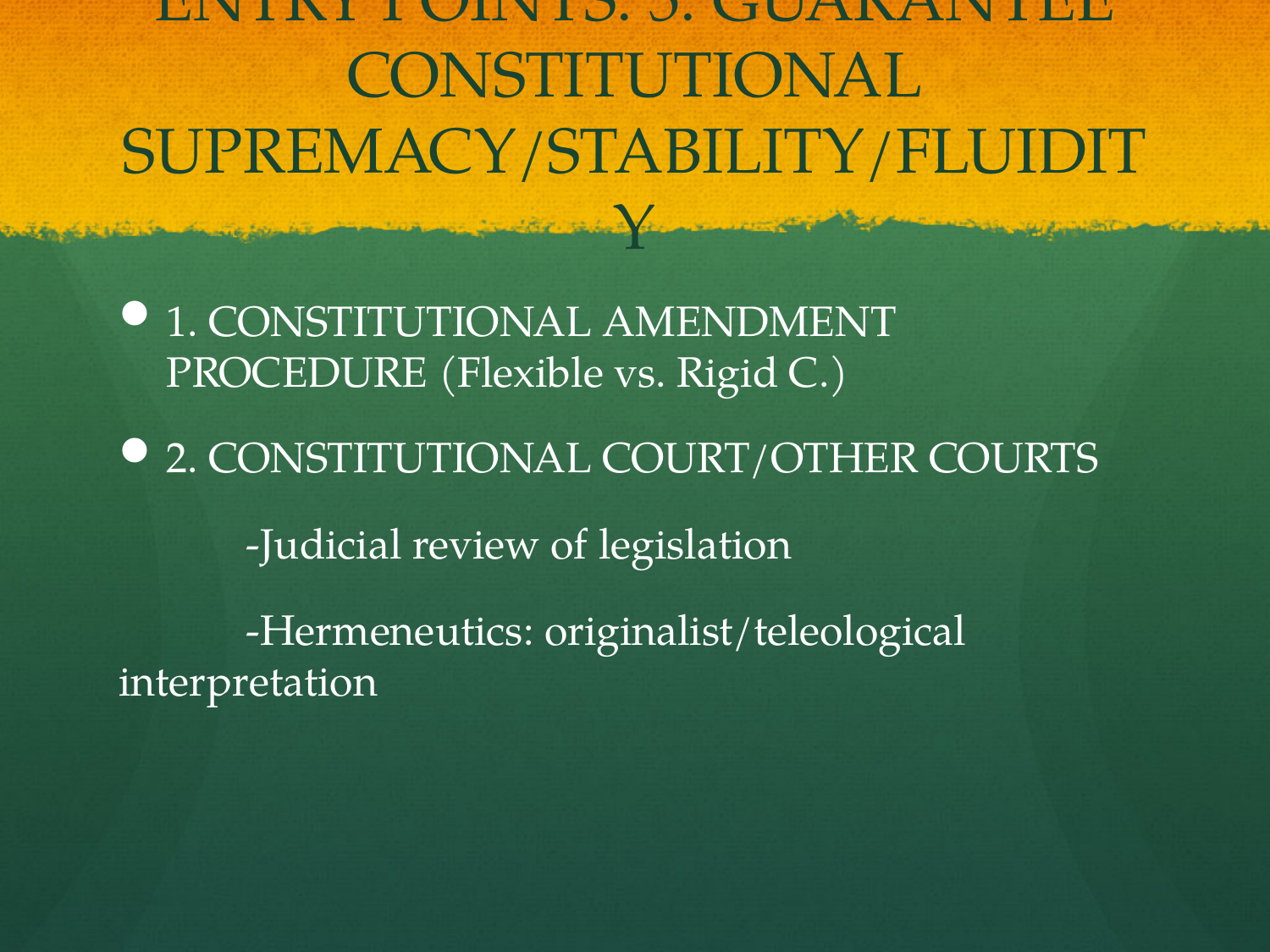

# ENTRY POINTS: 5. GUARANTEE CONSTITUTIONAL SUPREMACY/STABILITY/FLUIDITY
1. CONSTITUTIONAL AMENDMENT PROCEDURE (Flexible vs. Rigid C.)
2. CONSTITUTIONAL COURT/OTHER COURTS
	-Judicial review of legislation
	-Hermeneutics: originalist/teleological interpretation